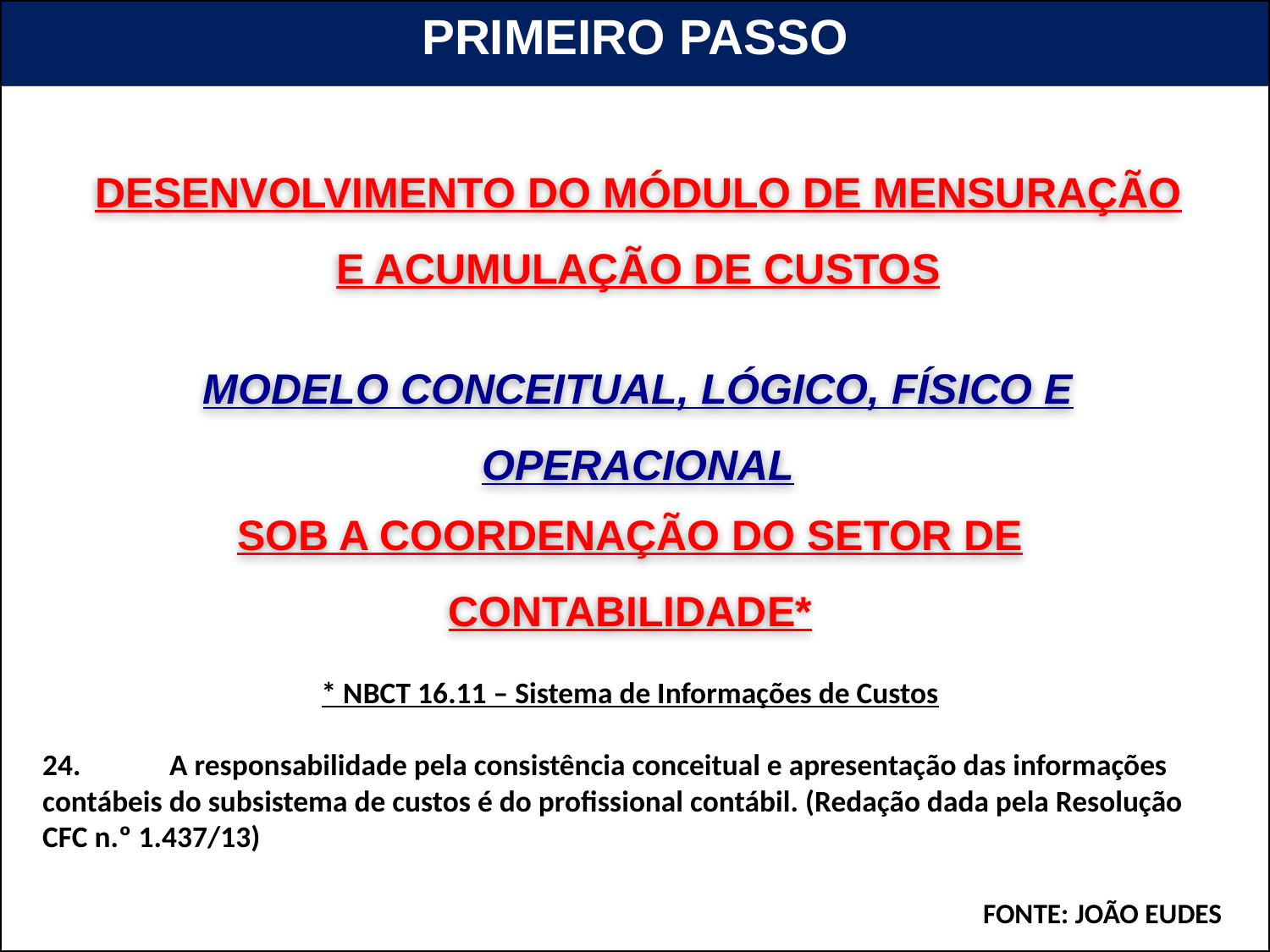

PRIMEIRO PASSO

DESENVOLVIMENTO DO MÓDULO DE MENSURAÇÃO E ACUMULAÇÃO DE CUSTOS
MODELO CONCEITUAL, LÓGICO, FÍSICO E OPERACIONAL
SOB A COORDENAÇÃO DO SETOR DE CONTABILIDADE*
* NBCT 16.11 – Sistema de Informações de Custos

24. 	A responsabilidade pela consistência conceitual e apresentação das informações contábeis do subsistema de custos é do profissional contábil. (Redação dada pela Resolução CFC n.º 1.437/13)

FONTE: JOÃO EUDES